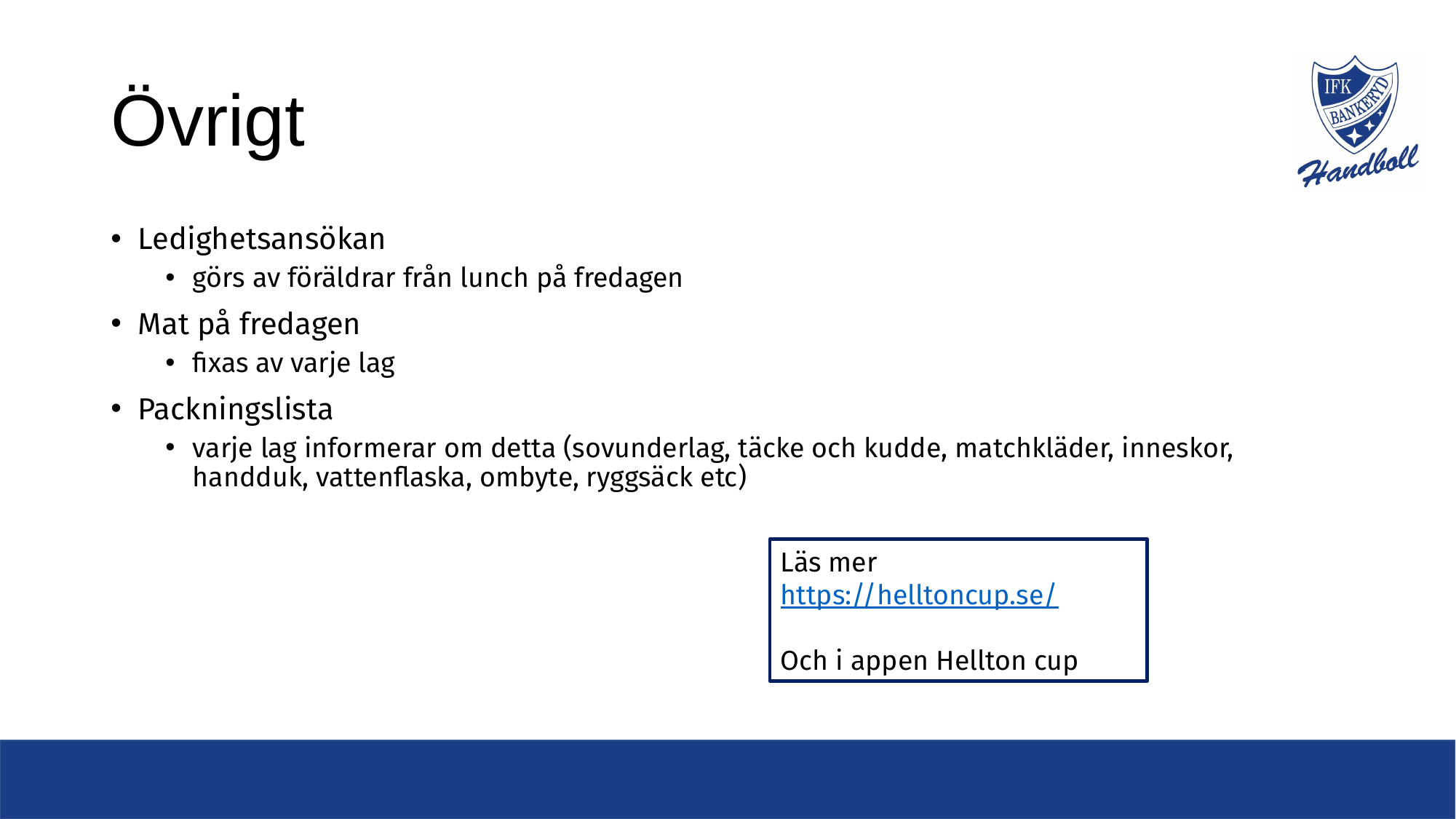

# Övrigt
Ledighetsansökan
görs av föräldrar från lunch på fredagen
Mat på fredagen
fixas av varje lag
Packningslista
varje lag informerar om detta (sovunderlag, täcke och kudde, matchkläder, inneskor, handduk, vattenflaska, ombyte, ryggsäck etc)

Läs mer
https://helltoncup.se/

Och i appen Hellton cup